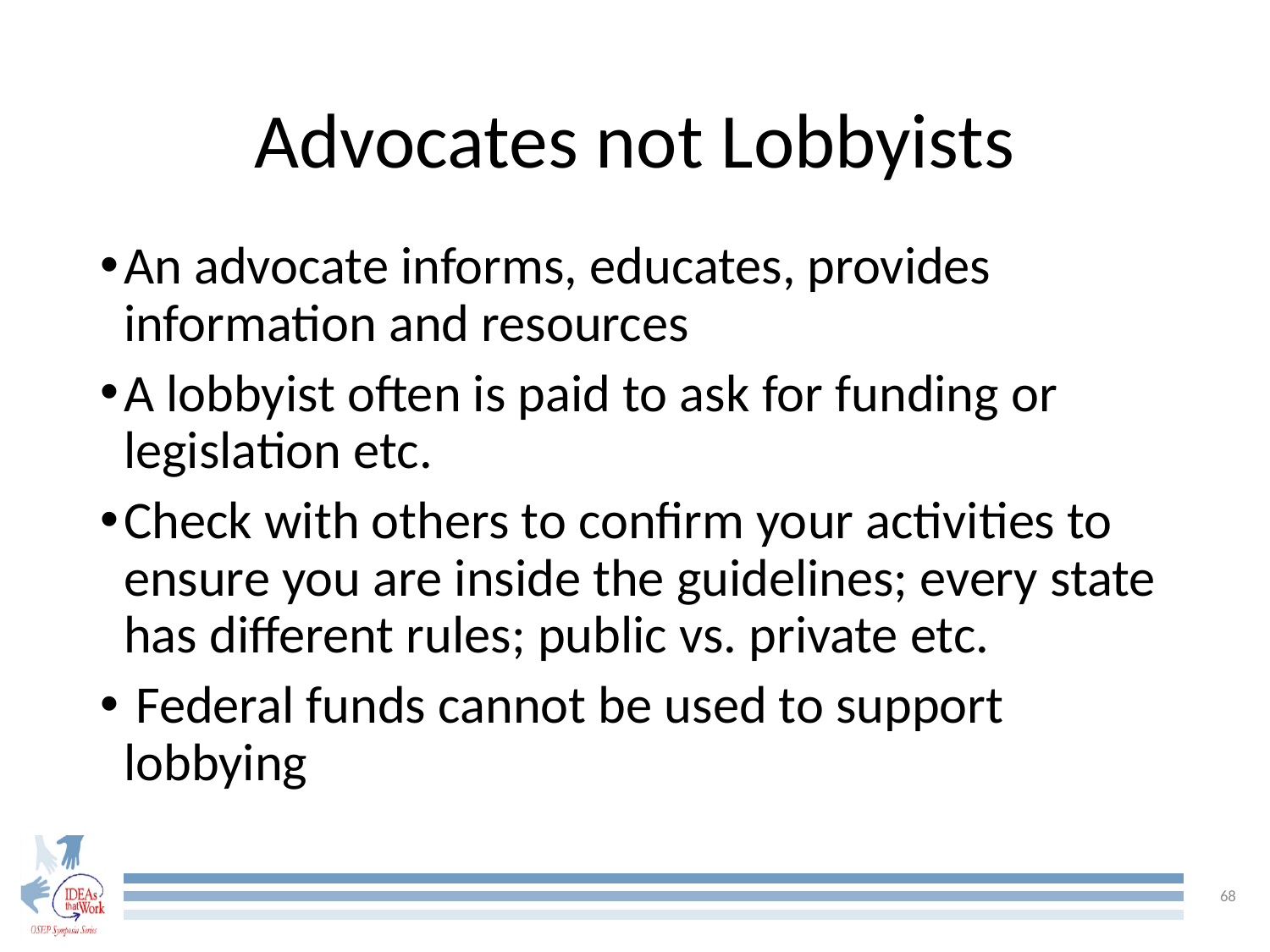

# Advocates not Lobbyists
An advocate informs, educates, provides information and resources
A lobbyist often is paid to ask for funding or legislation etc.
Check with others to confirm your activities to ensure you are inside the guidelines; every state has different rules; public vs. private etc.
 Federal funds cannot be used to support lobbying
68